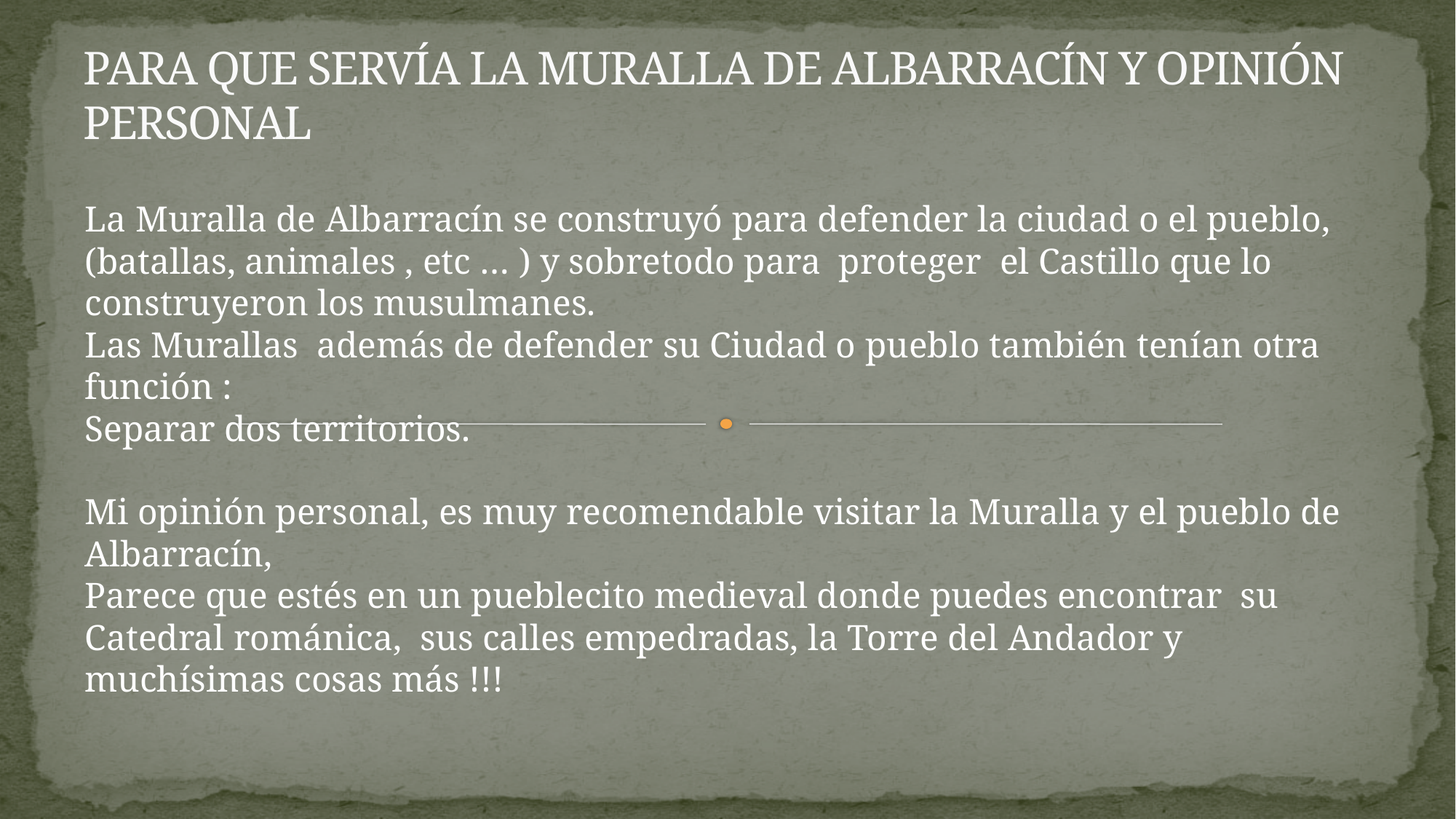

# PARA QUE SERVÍA LA MURALLA DE ALBARRACÍN Y OPINIÓN PERSONAL
La Muralla de Albarracín se construyó para defender la ciudad o el pueblo, (batallas, animales , etc … ) y sobretodo para  proteger  el Castillo que lo construyeron los musulmanes.
Las Murallas  además de defender su Ciudad o pueblo también tenían otra función :
Separar dos territorios.

Mi opinión personal, es muy recomendable visitar la Muralla y el pueblo de Albarracín,
Parece que estés en un pueblecito medieval donde puedes encontrar  su Catedral románica,  sus calles empedradas, la Torre del Andador y muchísimas cosas más !!!